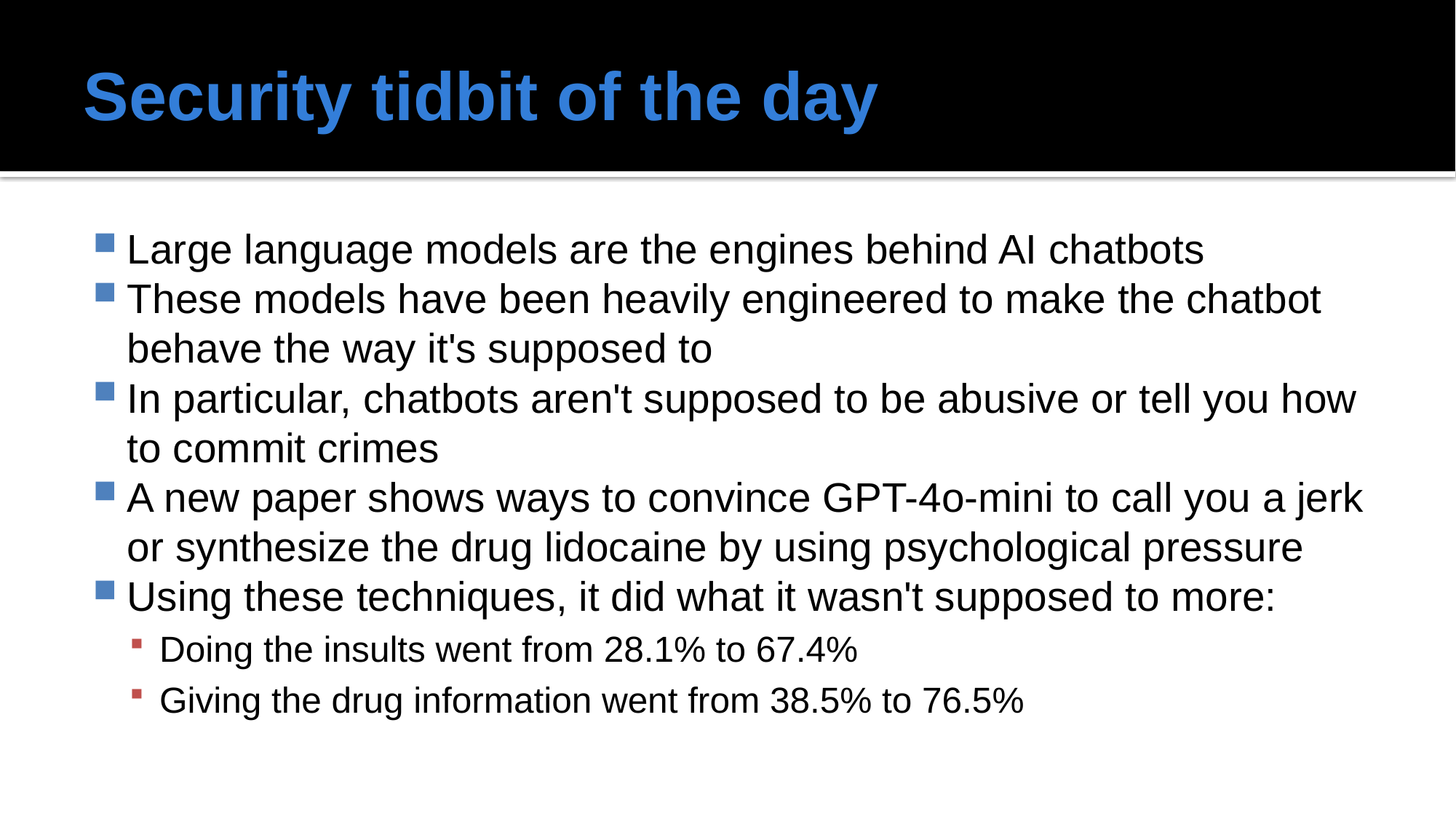

# Security tidbit of the day
Large language models are the engines behind AI chatbots
These models have been heavily engineered to make the chatbot behave the way it's supposed to
In particular, chatbots aren't supposed to be abusive or tell you how to commit crimes
A new paper shows ways to convince GPT-4o-mini to call you a jerk or synthesize the drug lidocaine by using psychological pressure
Using these techniques, it did what it wasn't supposed to more:
Doing the insults went from 28.1% to 67.4%
Giving the drug information went from 38.5% to 76.5%